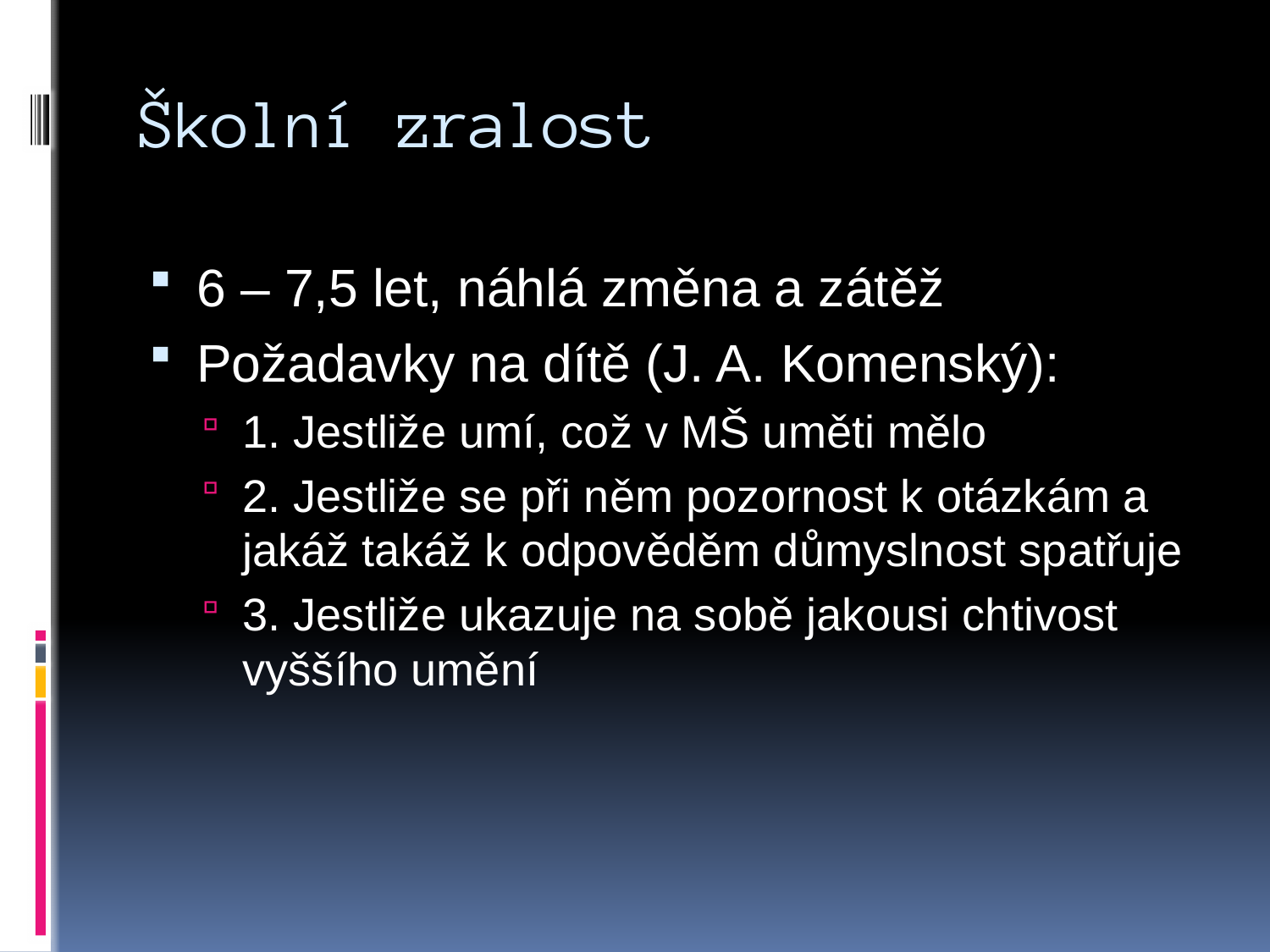

# Školní zralost
6 – 7,5 let, náhlá změna a zátěž
Požadavky na dítě (J. A. Komenský):
1. Jestliže umí, což v MŠ uměti mělo
2. Jestliže se při něm pozornost k otázkám a jakáž takáž k odpověděm důmyslnost spatřuje
3. Jestliže ukazuje na sobě jakousi chtivost vyššího umění